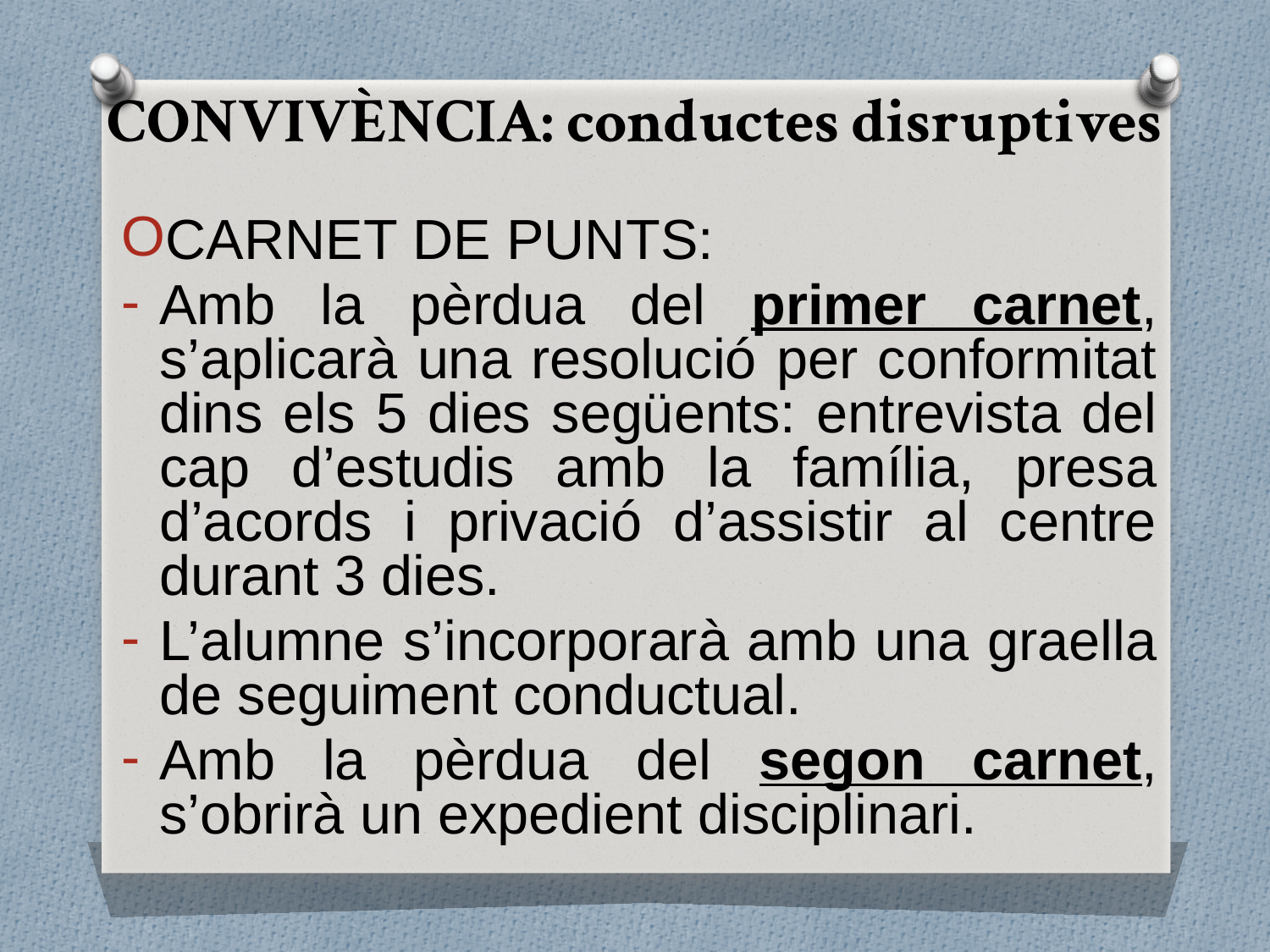

CONVIVÈNCIA: conductes disruptives
CARNET DE PUNTS:
Amb la pèrdua del primer carnet, s’aplicarà una resolució per conformitat dins els 5 dies següents: entrevista del cap d’estudis amb la família, presa d’acords i privació d’assistir al centre durant 3 dies.
L’alumne s’incorporarà amb una graella de seguiment conductual.
Amb la pèrdua del segon carnet, s’obrirà un expedient disciplinari.